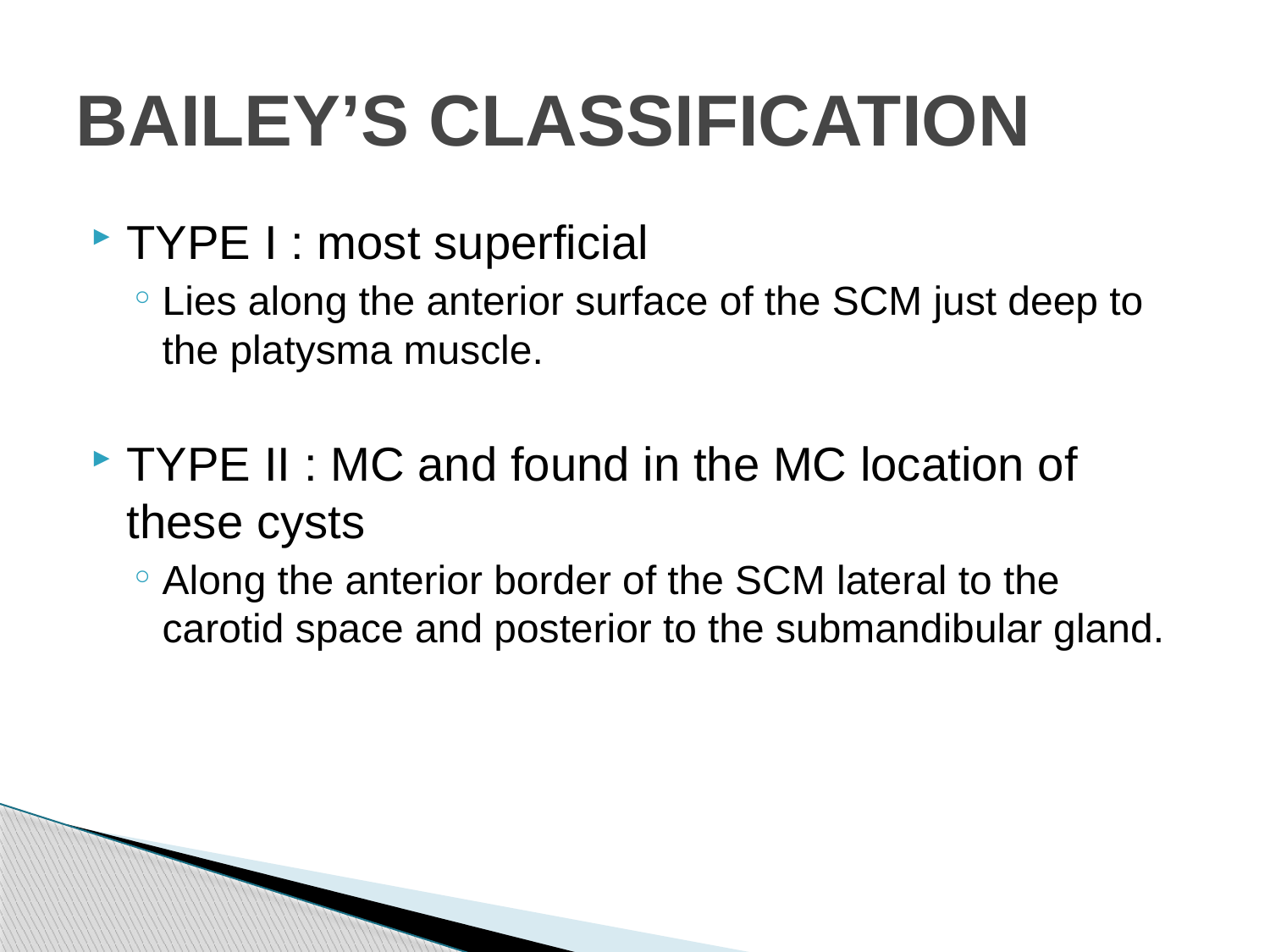

# BAILEY’S CLASSIFICATION
TYPE I : most superficial
Lies along the anterior surface of the SCM just deep to the platysma muscle.

TYPE II : MC and found in the MC location of these cysts
Along the anterior border of the SCM lateral to the carotid space and posterior to the submandibular gland.